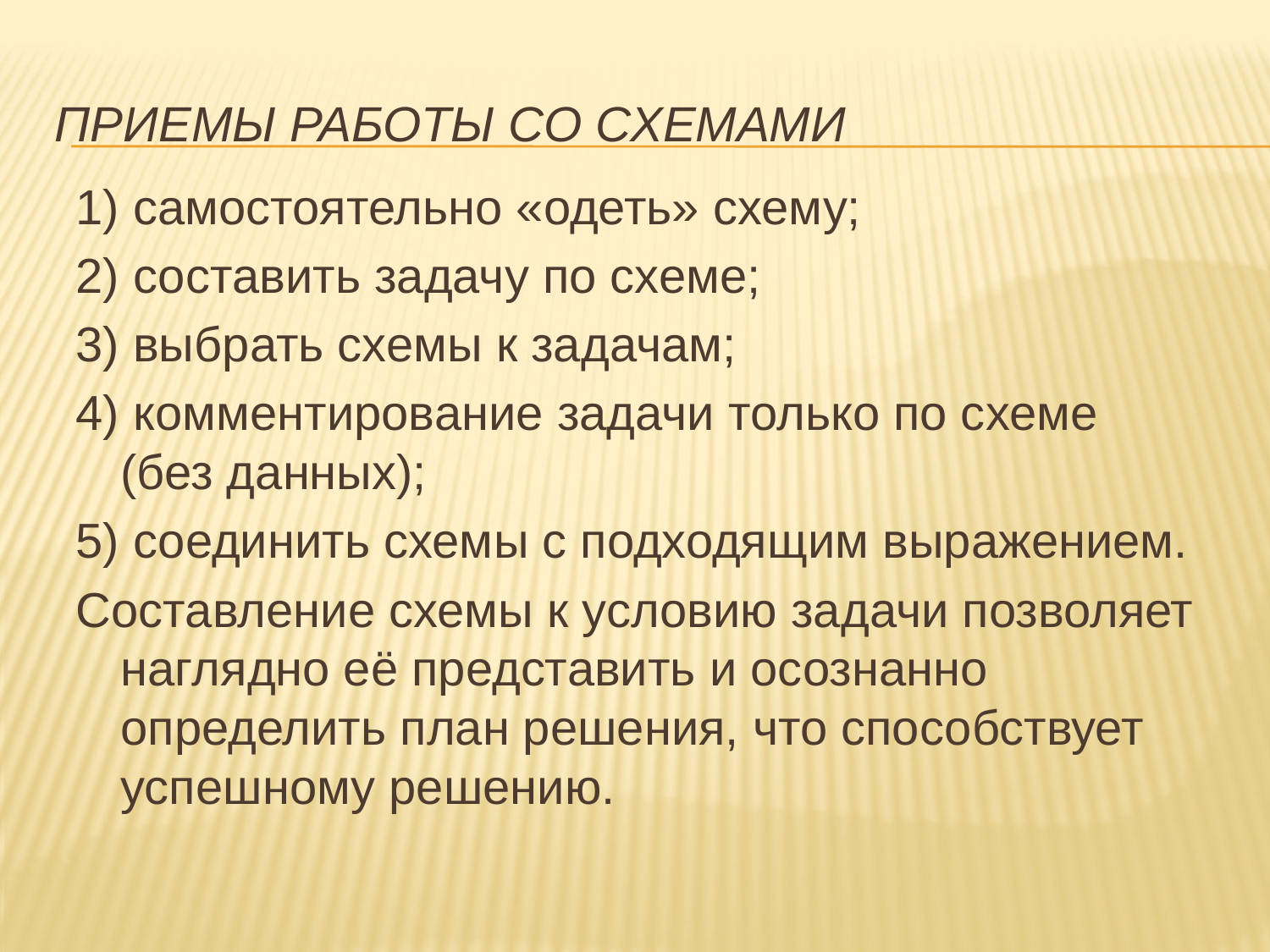

# Приемы работы со схемами
1) самостоятельно «одеть» схему;
2) составить задачу по схеме;
3) выбрать схемы к задачам;
4) комментирование задачи только по схеме (без данных);
5) соединить схемы с подходящим выражением.
Составление схемы к условию задачи позволяет наглядно её представить и осознанно определить план решения, что способствует успешному решению.